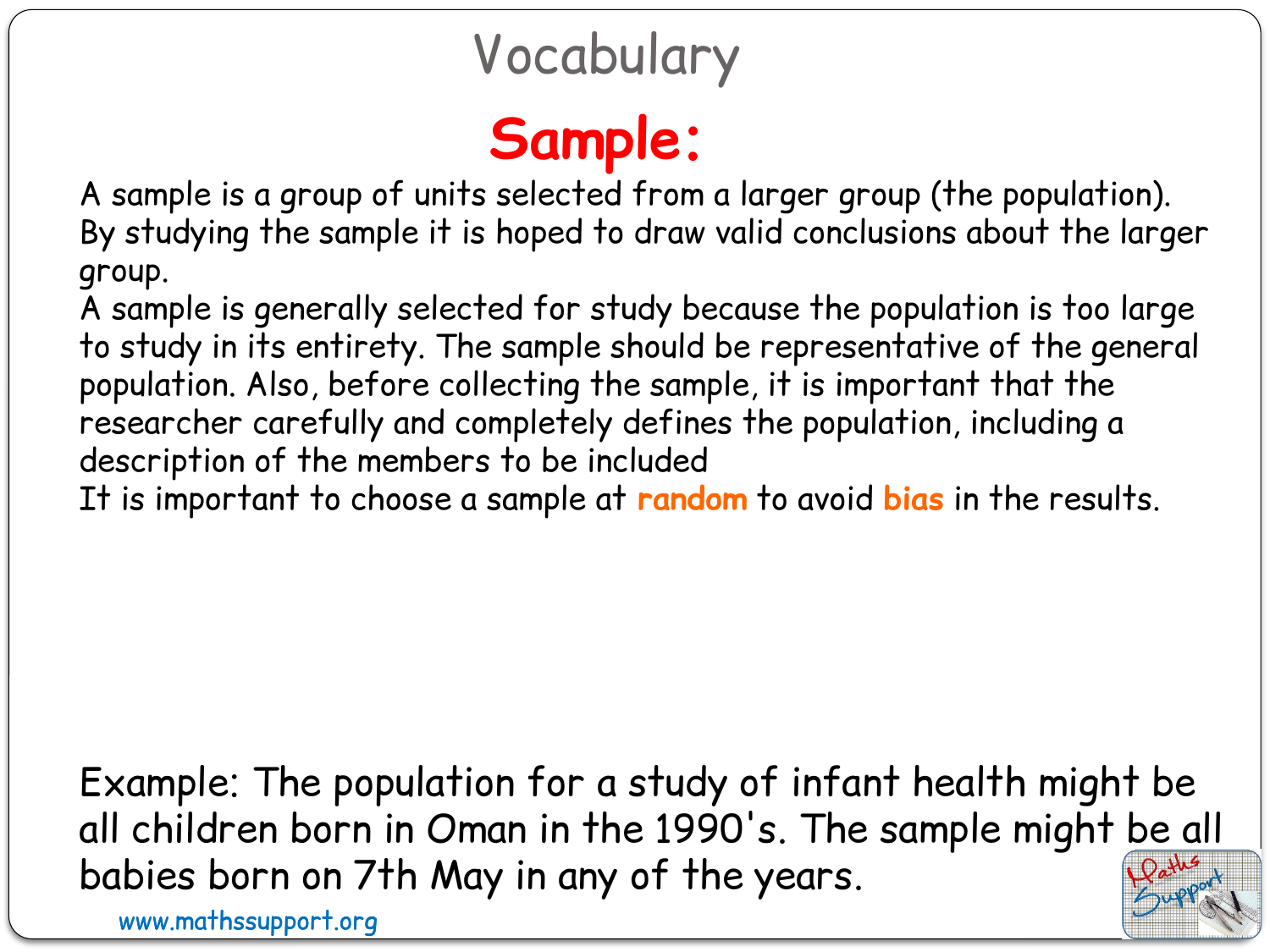

# Vocabulary
Sample:
A sample is a group of units selected from a larger group (the population). By studying the sample it is hoped to draw valid conclusions about the larger group.
A sample is generally selected for study because the population is too large to study in its entirety. The sample should be representative of the general population. Also, before collecting the sample, it is important that the researcher carefully and completely defines the population, including a description of the members to be included
It is important to choose a sample at random to avoid bias in the results.
Example: The population for a study of infant health might be all children born in Oman in the 1990's. The sample might be all babies born on 7th May in any of the years.